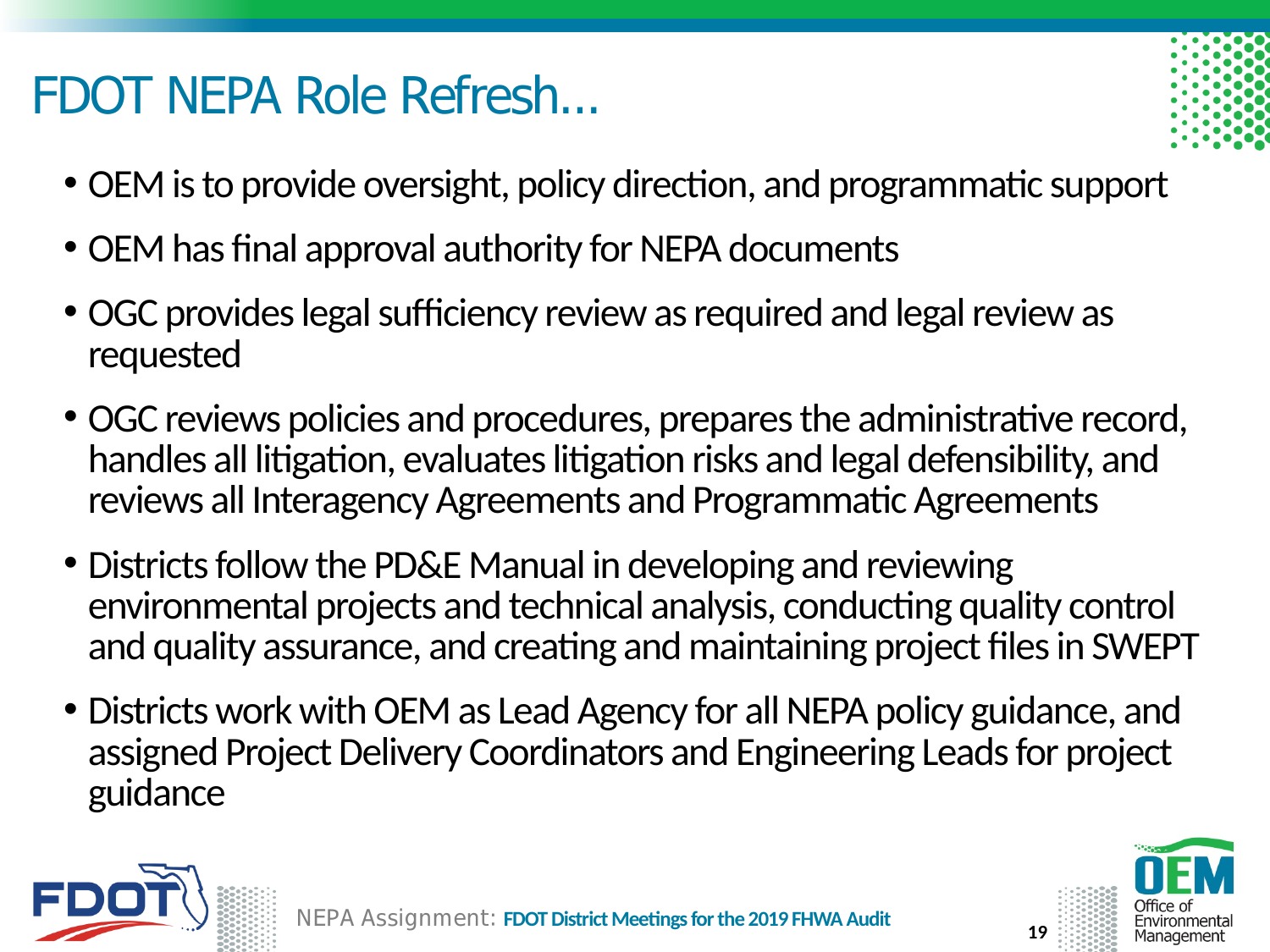

# FDOT NEPA Role Refresh…
OEM is to provide oversight, policy direction, and programmatic support
OEM has final approval authority for NEPA documents
OGC provides legal sufficiency review as required and legal review as requested
OGC reviews policies and procedures, prepares the administrative record, handles all litigation, evaluates litigation risks and legal defensibility, and reviews all Interagency Agreements and Programmatic Agreements
Districts follow the PD&E Manual in developing and reviewing environmental projects and technical analysis, conducting quality control and quality assurance, and creating and maintaining project files in SWEPT
Districts work with OEM as Lead Agency for all NEPA policy guidance, and assigned Project Delivery Coordinators and Engineering Leads for project guidance
19